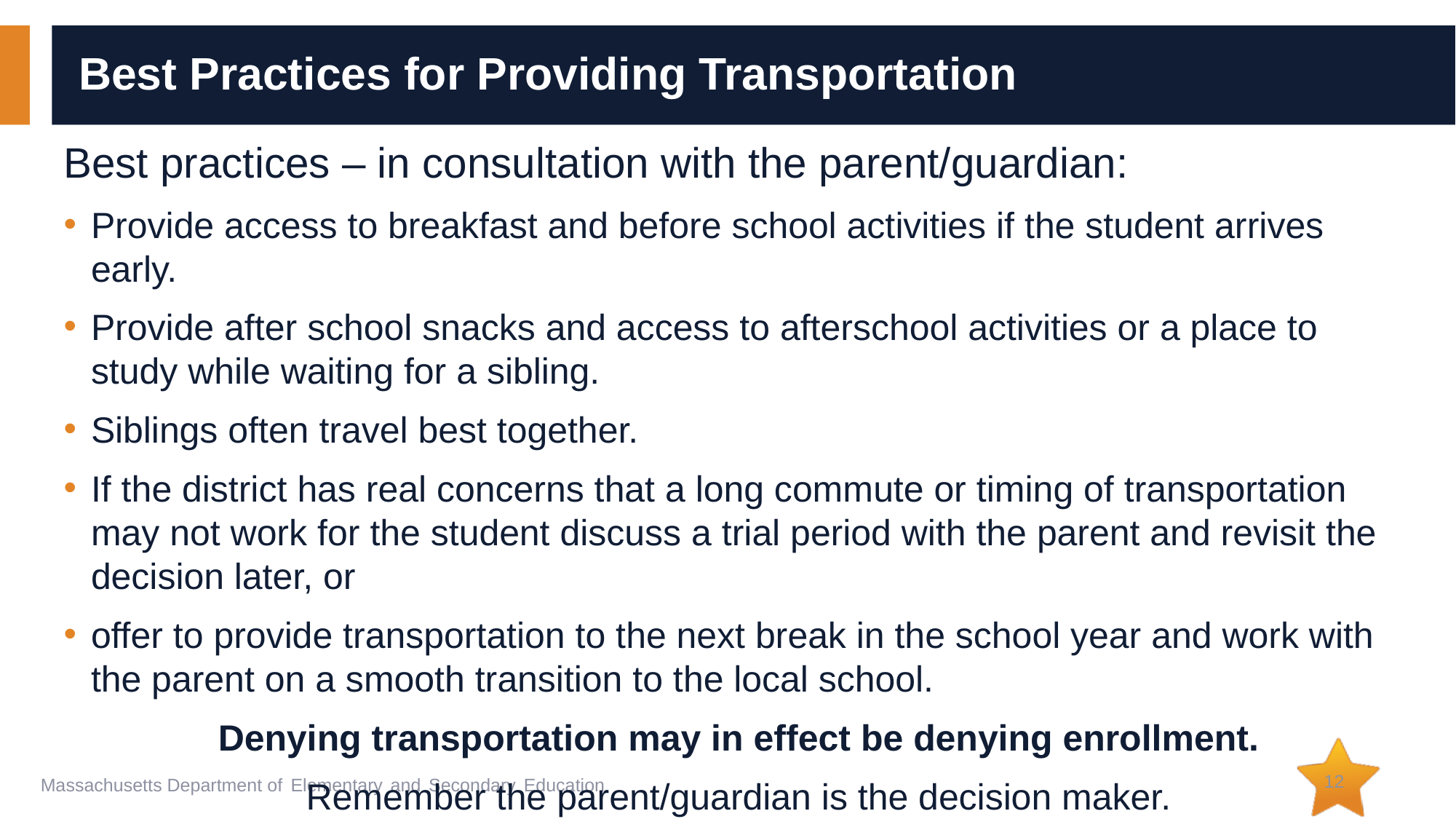

# Best Practices for Providing Transportation
Best practices – in consultation with the parent/guardian:
Provide access to breakfast and before school activities if the student arrives early.
Provide after school snacks and access to afterschool activities or a place to study while waiting for a sibling.
Siblings often travel best together.
If the district has real concerns that a long commute or timing of transportation may not work for the student discuss a trial period with the parent and revisit the decision later, or
offer to provide transportation to the next break in the school year and work with the parent on a smooth transition to the local school.
Denying transportation may in effect be denying enrollment.
Remember the parent/guardian is the decision maker.
12